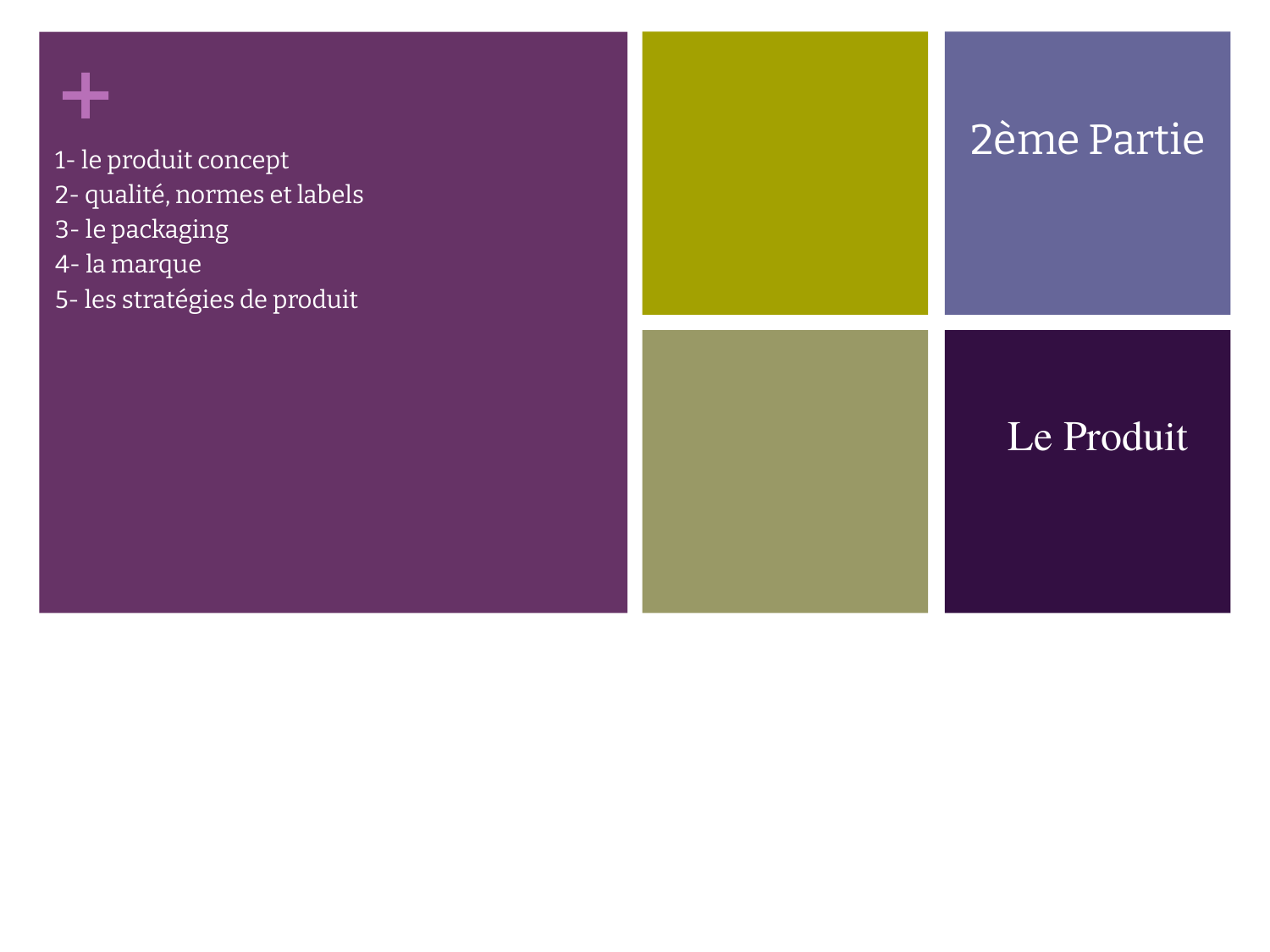

# 2ème Partie
1- le produit concept
2- qualité, normes et labels
3- le packaging
4- la marque
5- les stratégies de produit
Le Produit
82